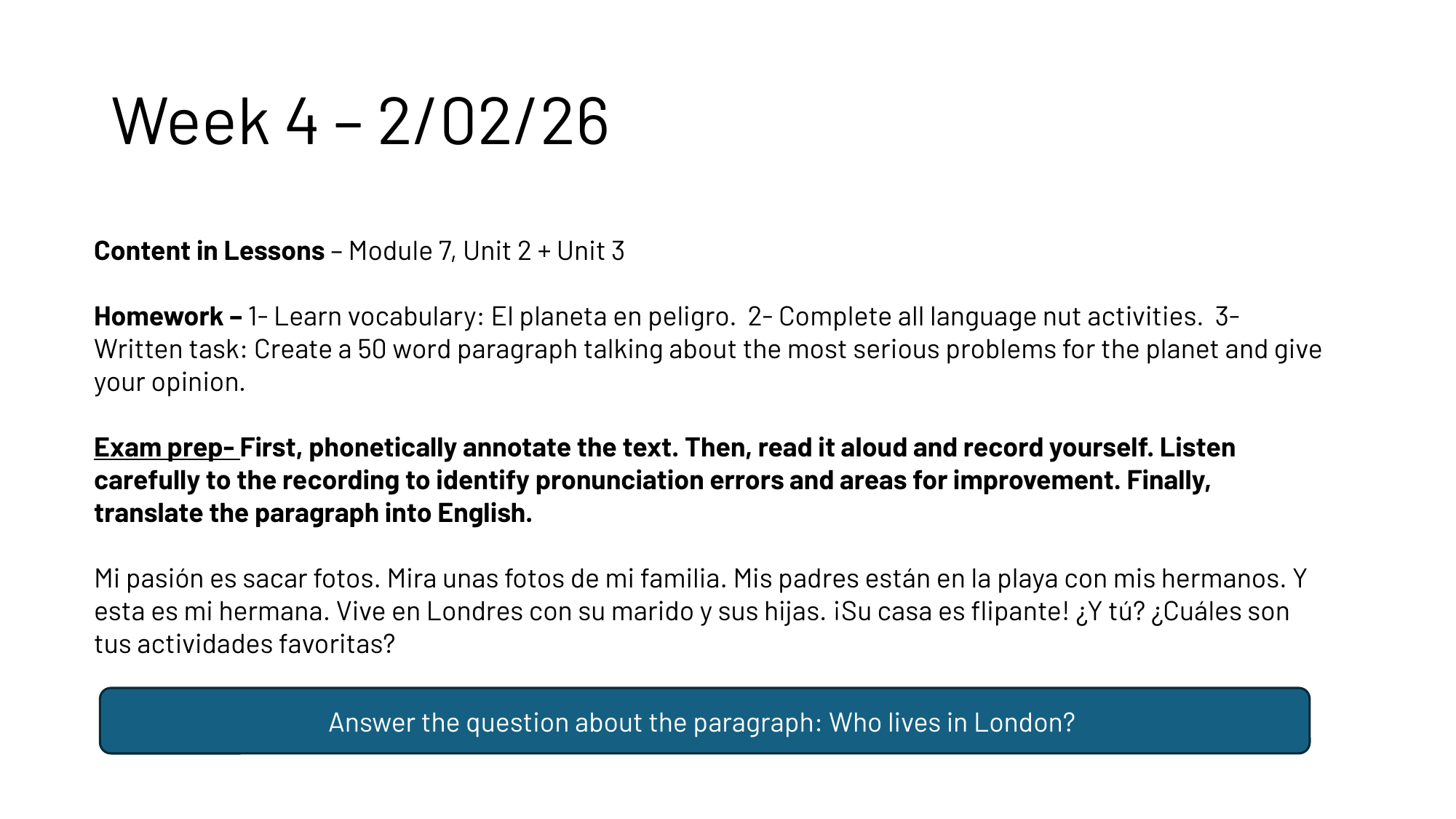

# Week 4 – 2/02/26
Content in Lessons – Module 7, Unit 2 + Unit 3

Homework – 1- Learn vocabulary: El planeta en peligro.  2- Complete all language nut activities.  3- Written task: Create a 50 word paragraph talking about the most serious problems for the planet and give your opinion.

Exam prep- First, phonetically annotate the text. Then, read it aloud and record yourself. Listen carefully to the recording to identify pronunciation errors and areas for improvement. Finally, translate the paragraph into English.

Mi pasión es sacar fotos. Mira unas fotos de mi familia. Mis padres están en la playa con mis hermanos. Y esta es mi hermana. Vive en Londres con su marido y sus hijas. ¡Su casa es flipante! ¿Y tú? ¿Cuáles son tus actividades favoritas?

Answer the question about the paragraph: Who lives in London?